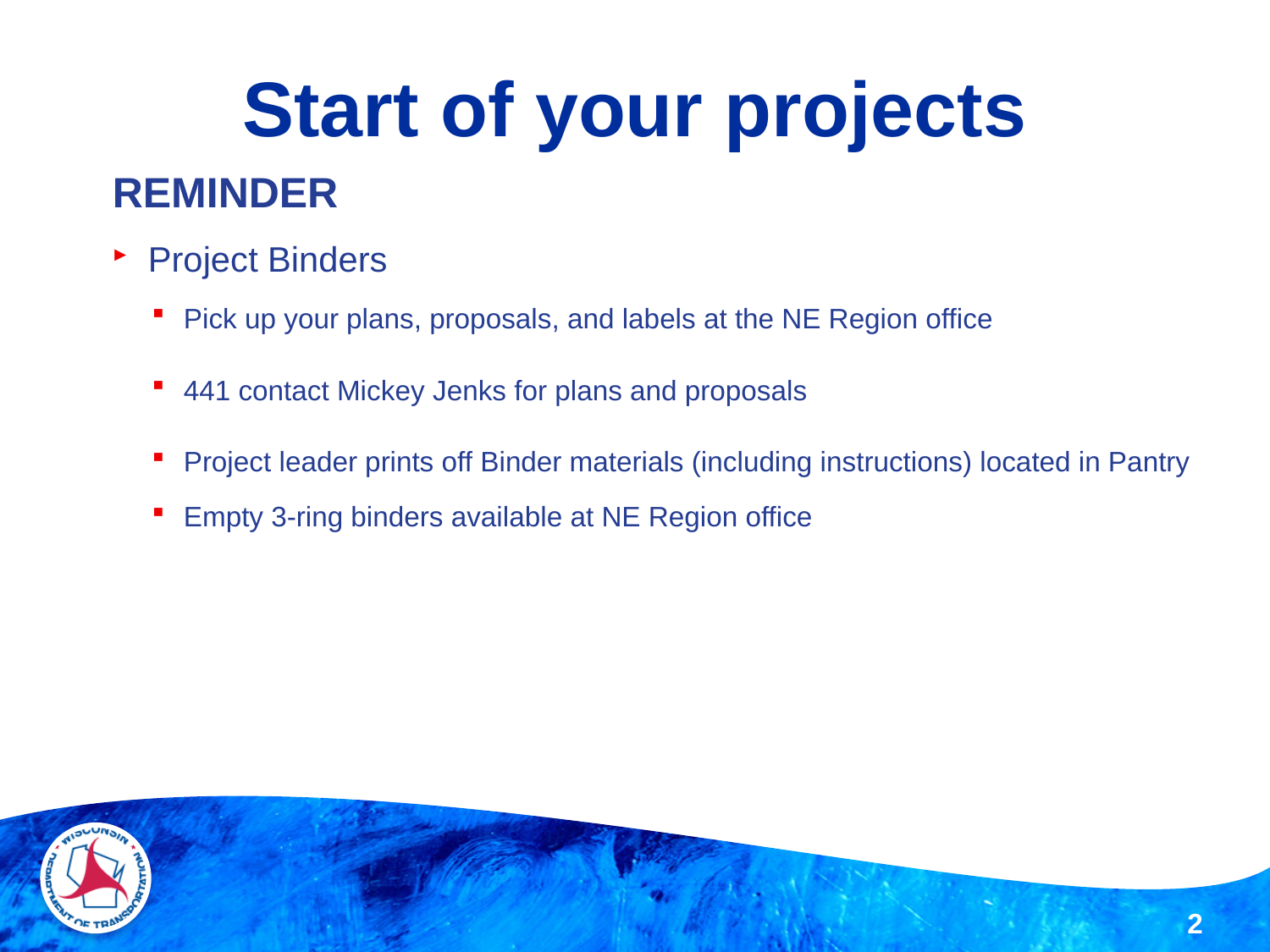

# Start of your projects
REMINDER
Project Binders
Pick up your plans, proposals, and labels at the NE Region office
441 contact Mickey Jenks for plans and proposals
Project leader prints off Binder materials (including instructions) located in Pantry
Empty 3-ring binders available at NE Region office

2